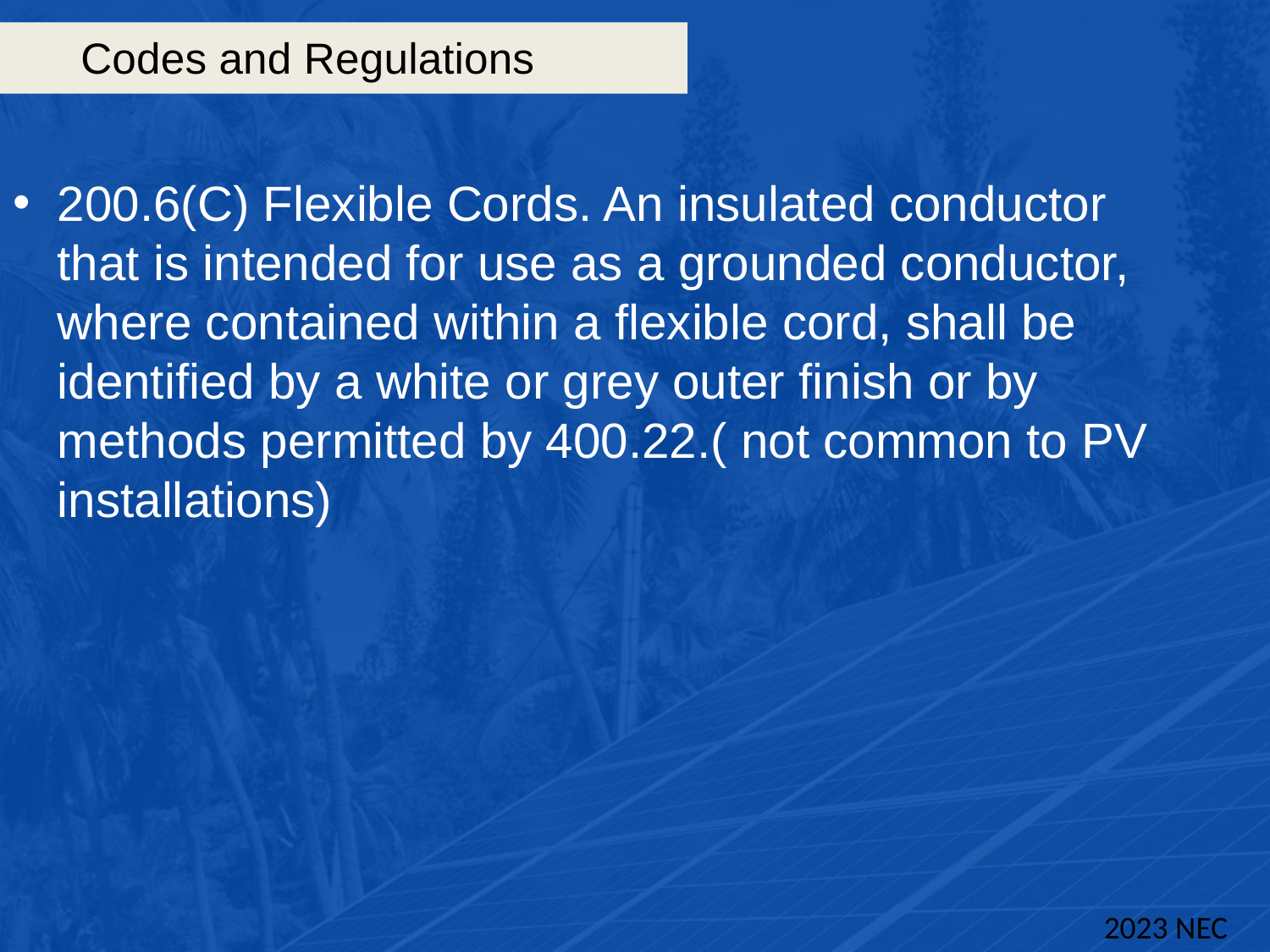

# Codes and Regulations
200.6(C) Flexible Cords. An insulated conductor that is intended for use as a grounded conductor, where contained within a flexible cord, shall be identified by a white or grey outer finish or by methods permitted by 400.22.( not common to PV installations)

2023 NEC